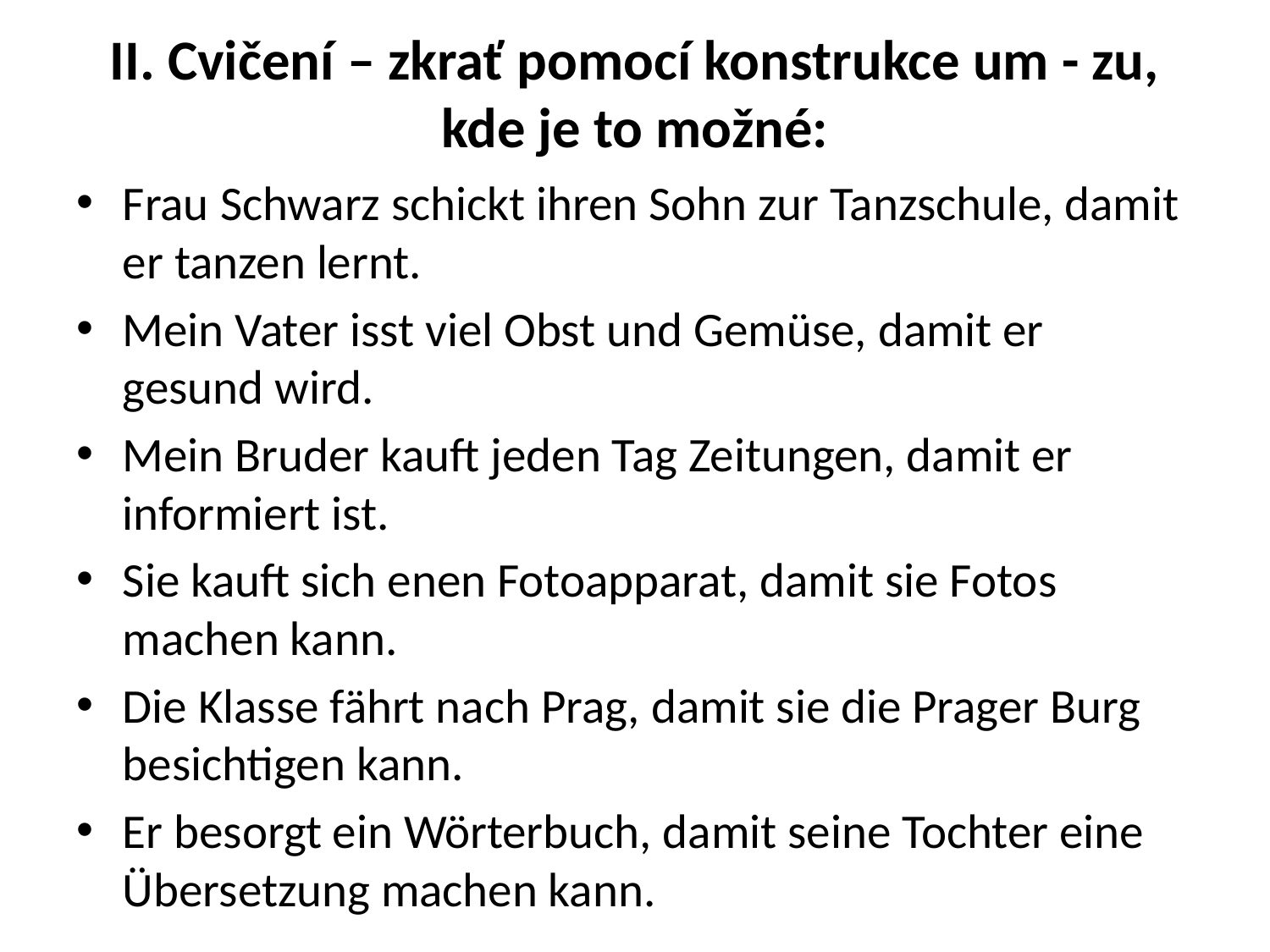

# II. Cvičení – zkrať pomocí konstrukce um - zu, kde je to možné:
Frau Schwarz schickt ihren Sohn zur Tanzschule, damit er tanzen lernt.
Mein Vater isst viel Obst und Gemüse, damit er gesund wird.
Mein Bruder kauft jeden Tag Zeitungen, damit er  informiert ist.
Sie kauft sich enen Fotoapparat, damit sie Fotos machen kann.
Die Klasse fährt nach Prag, damit sie die Prager Burg besichtigen kann.
Er besorgt ein Wörterbuch, damit seine Tochter eine Übersetzung machen kann.